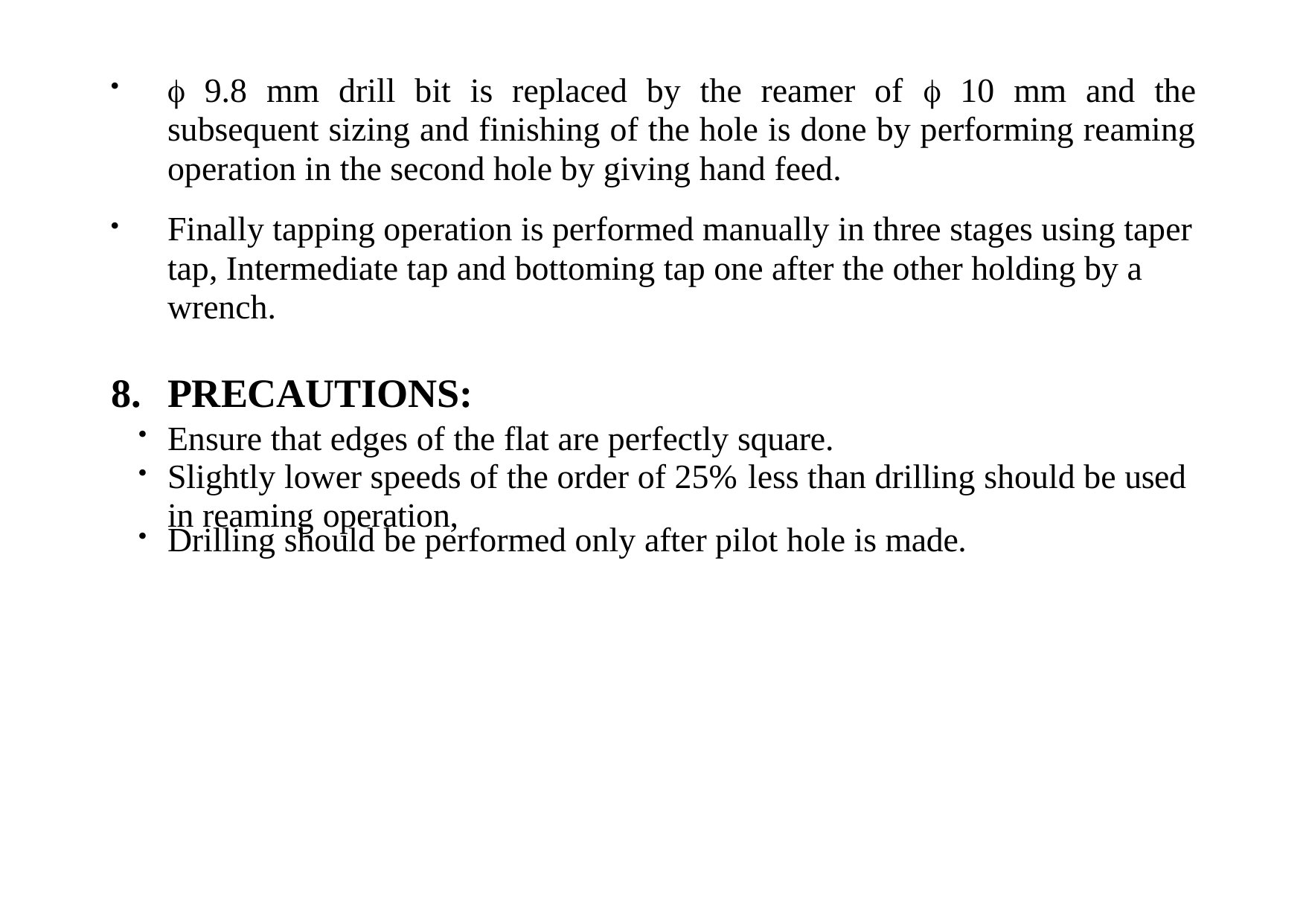

φ  9.8  mm  drill  bit  is  replaced  by  the  reamer  of  φ  10  mm  and  the subsequent sizing and finishing of the hole is done by performing reaming operation in the second hole by giving hand feed.
Finally tapping operation is performed manually in three stages using taper tap, Intermediate tap and bottoming tap one after the other holding by a wrench.
PRECAUTIONS:
Ensure that edges of the flat are perfectly square.
Slightly lower speeds of the order of 25% less than drilling should be used
Drilling should be performed only after pilot hole is made.
in reaming operation,